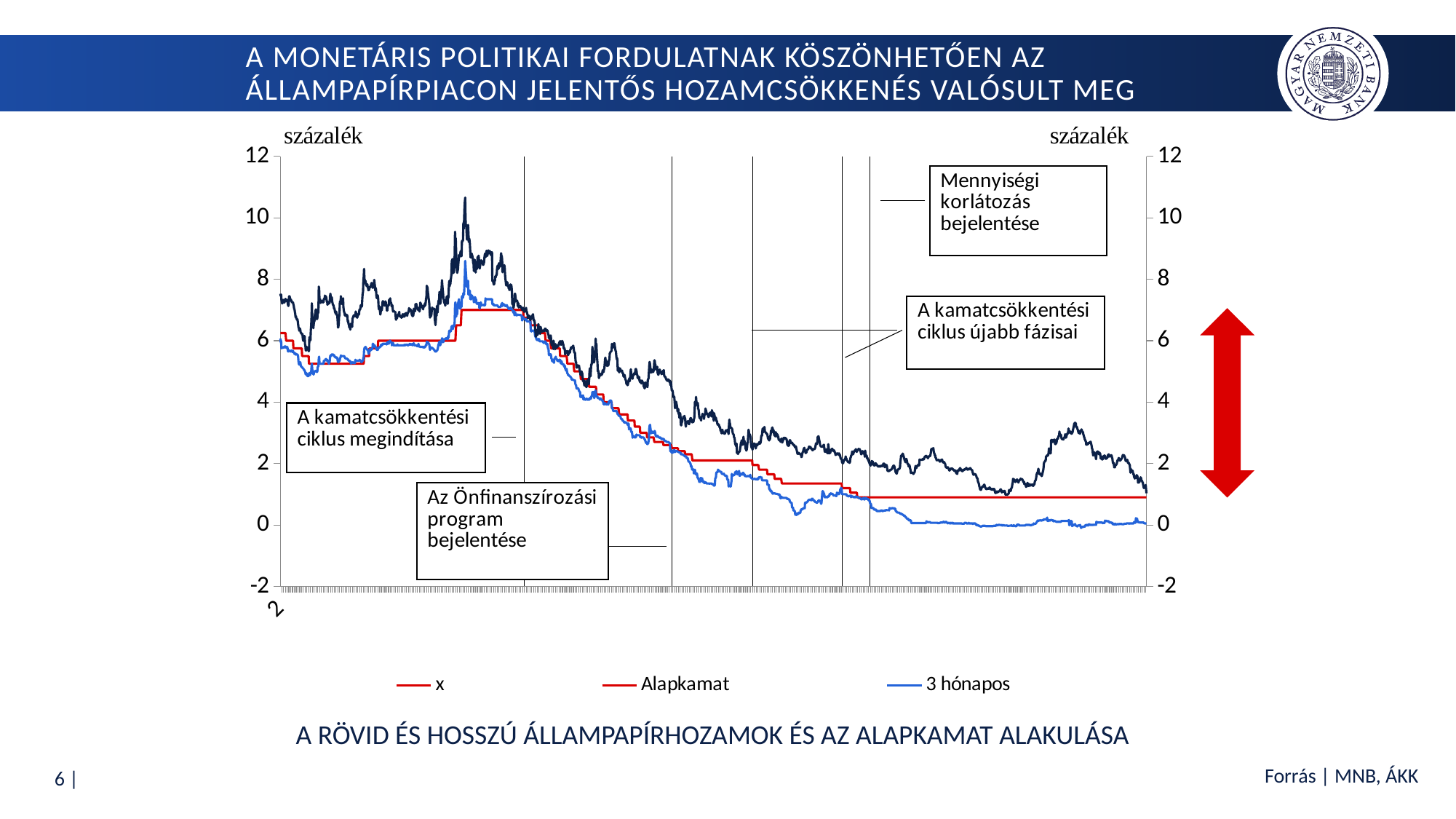

# A monetáris politikai fordulatnak köszönhetően az állampapírpiacon jelentős hozamcsökkenés valósult meg

### Chart

| Category |  | Alapkamat | 3 hónapos | 5 éves |  |
|---|---|---|---|---|---|
A rövid és hosszú állampapírhozamok és az alapkamat alakulása
Forrás | MNB, ÁKK